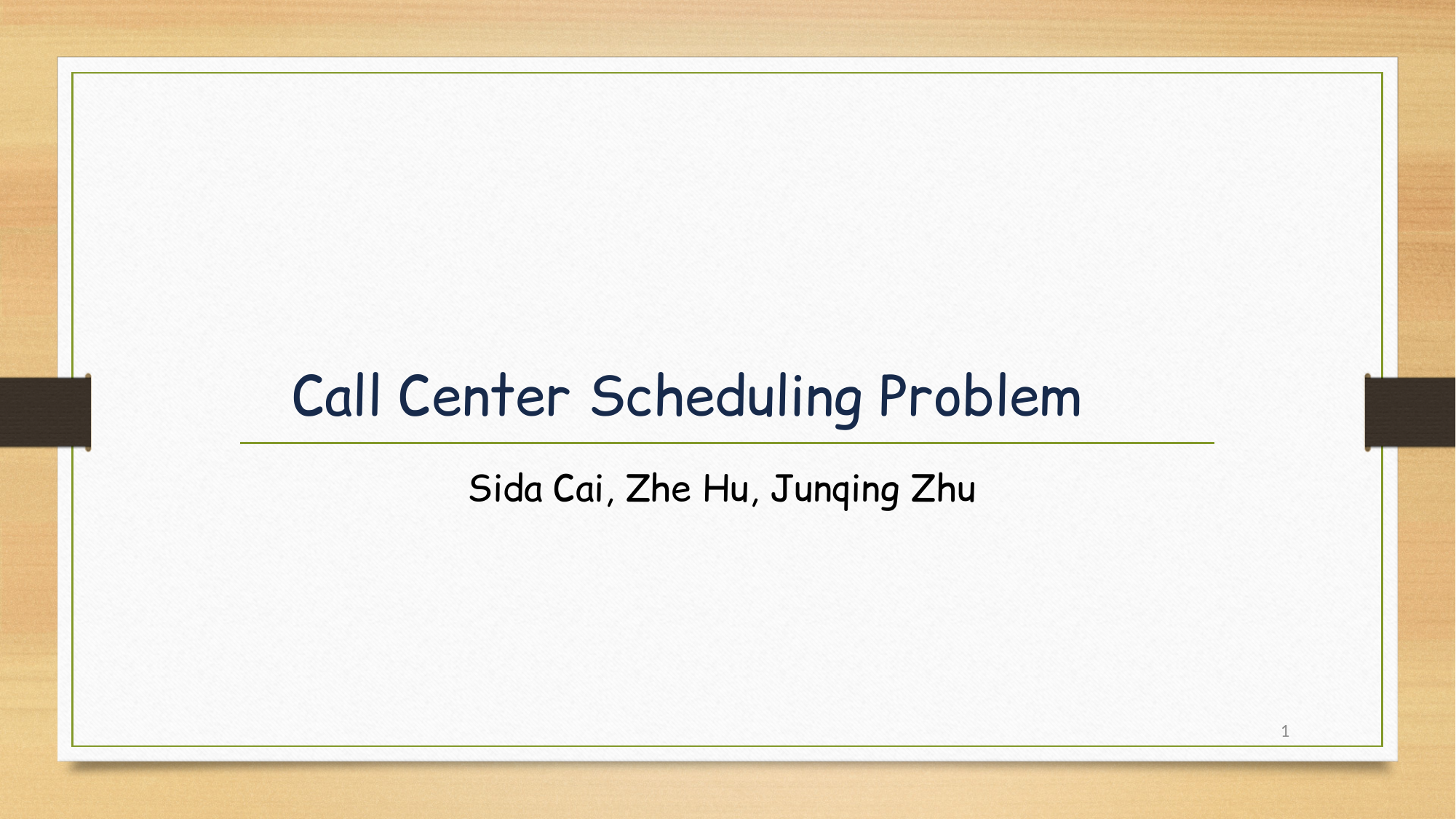

# Call Center Scheduling Problem
Sida Cai, Zhe Hu, Junqing Zhu

1